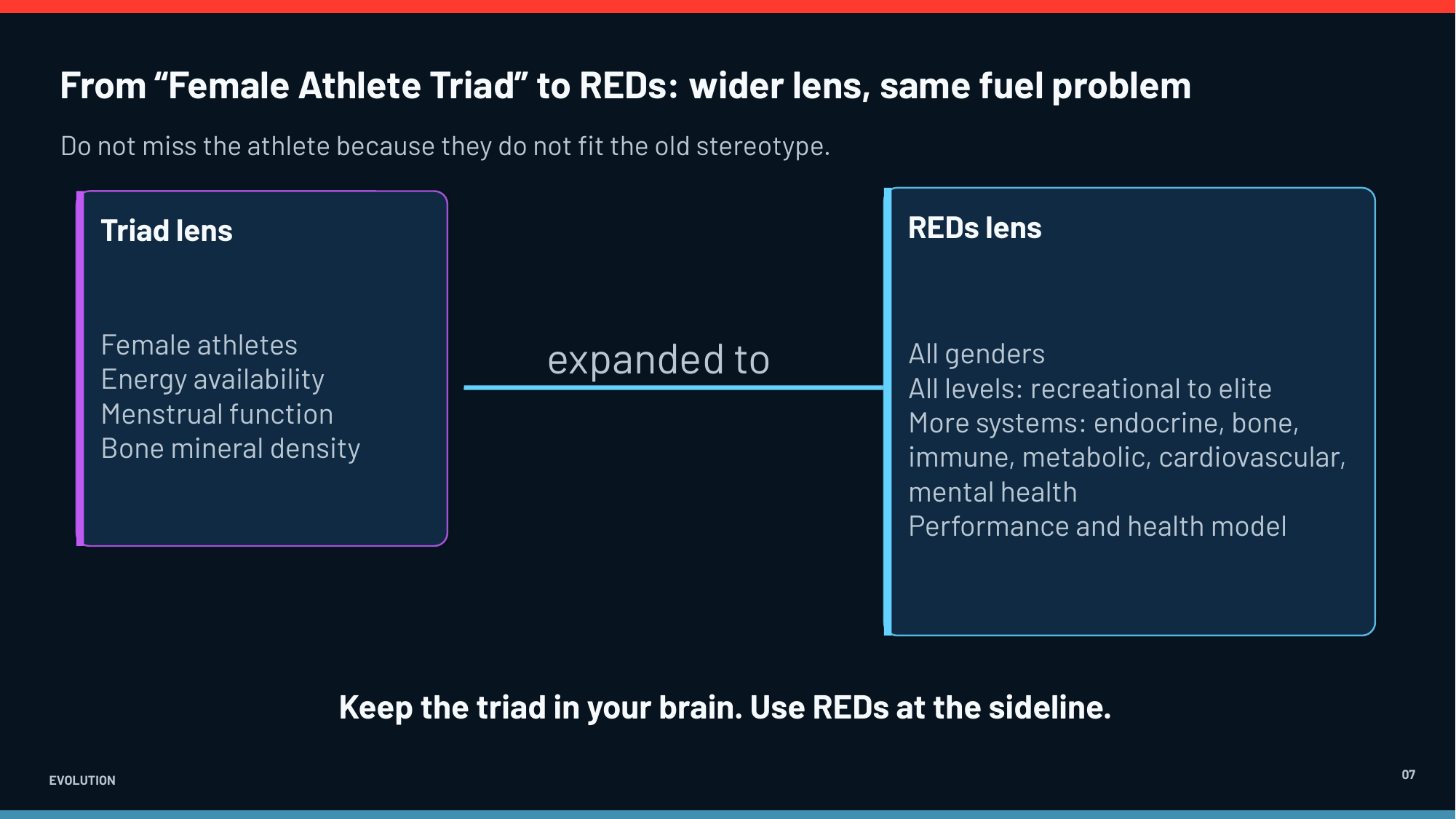

From “Female Athlete Triad” to REDs: wider lens, same fuel problem
Do not miss the athlete because they do not fit the old stereotype.

REDs lens
Triad lens
All genders
All levels: recreational to elite
More systems: endocrine, bone, immune, metabolic, cardiovascular, mental health
Performance and health model
Female athletes
Energy availability
Menstrual function
Bone mineral density
expanded to

Keep the triad in your brain. Use REDs at the sideline.
07
EVOLUTION